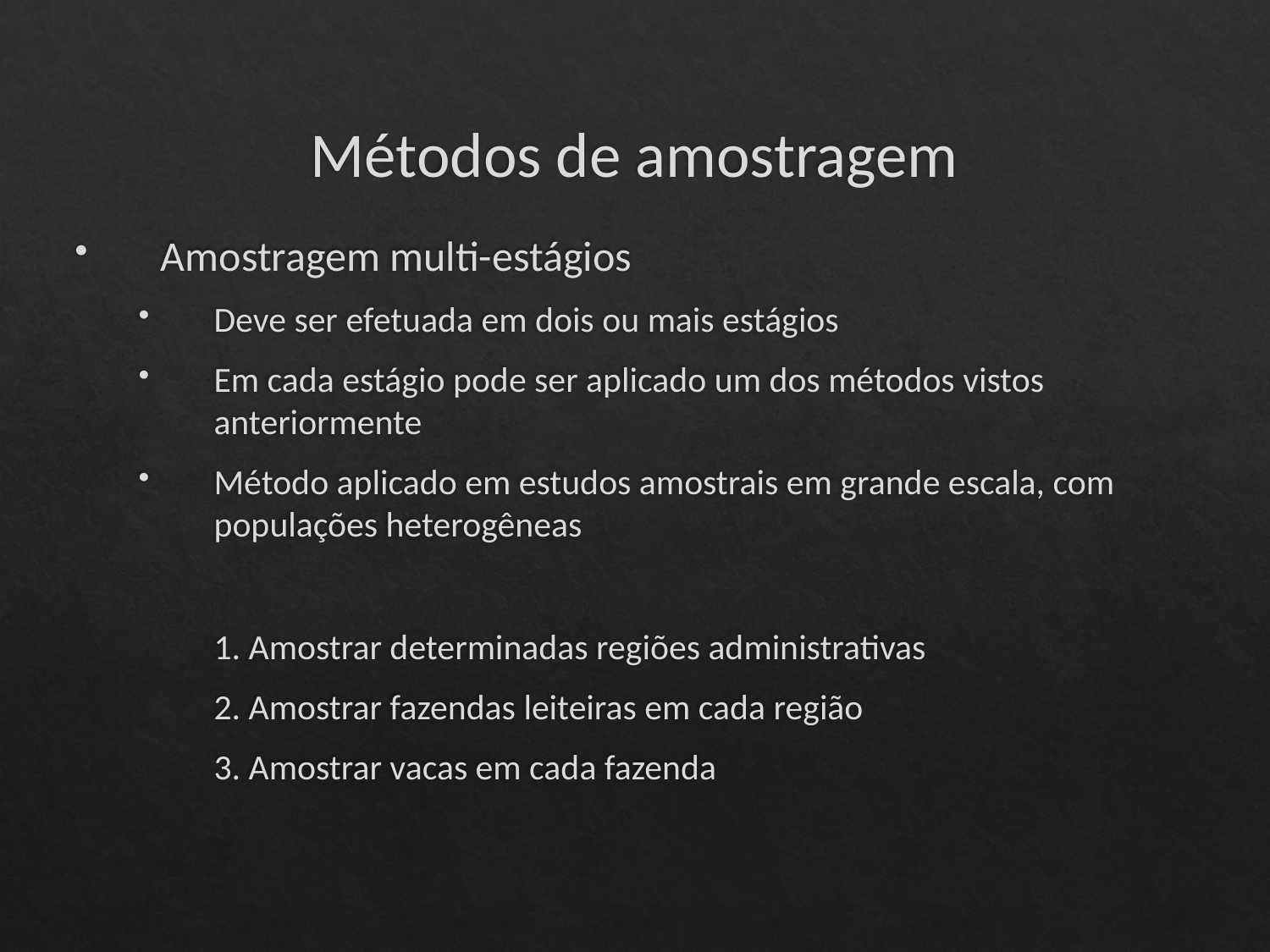

# Métodos de amostragem
Amostragem multi-estágios
Deve ser efetuada em dois ou mais estágios
Em cada estágio pode ser aplicado um dos métodos vistos anteriormente
Método aplicado em estudos amostrais em grande escala, com populações heterogêneas

	1. Amostrar determinadas regiões administrativas
	2. Amostrar fazendas leiteiras em cada região
	3. Amostrar vacas em cada fazenda